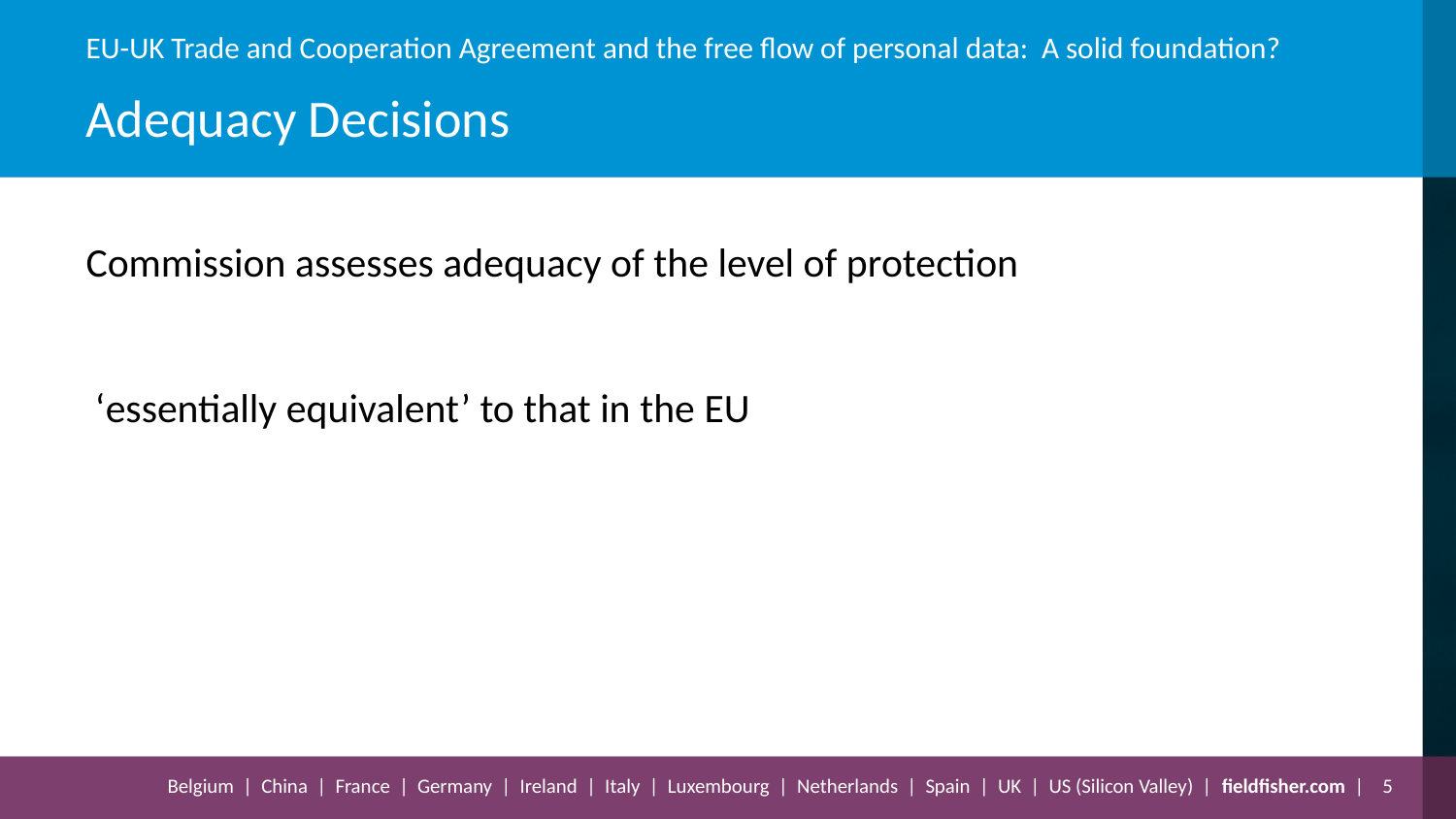

# Adequacy Decisions
Commission assesses adequacy of the level of protection

 ‘essentially equivalent’ to that in the EU

5